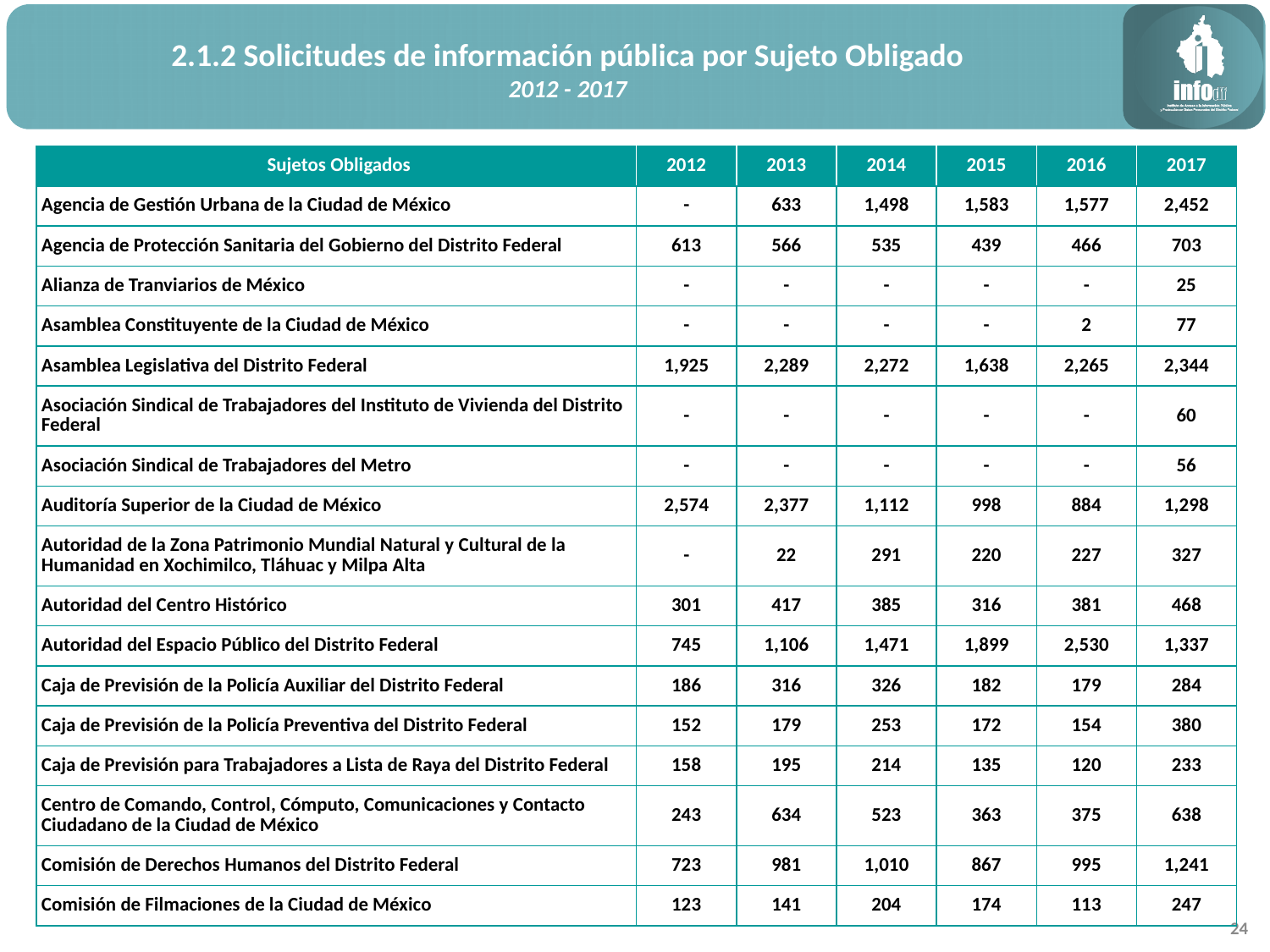

2.1.2 Solicitudes de información pública por Sujeto Obligado
2012 - 2017
| Sujetos Obligados | 2012 | 2013 | 2014 | 2015 | 2016 | 2017 |
| --- | --- | --- | --- | --- | --- | --- |
| Agencia de Gestión Urbana de la Ciudad de México | - | 633 | 1,498 | 1,583 | 1,577 | 2,452 |
| Agencia de Protección Sanitaria del Gobierno del Distrito Federal | 613 | 566 | 535 | 439 | 466 | 703 |
| Alianza de Tranviarios de México | - | - | - | - | - | 25 |
| Asamblea Constituyente de la Ciudad de México | - | - | - | - | 2 | 77 |
| Asamblea Legislativa del Distrito Federal | 1,925 | 2,289 | 2,272 | 1,638 | 2,265 | 2,344 |
| Asociación Sindical de Trabajadores del Instituto de Vivienda del Distrito Federal | - | - | - | - | - | 60 |
| Asociación Sindical de Trabajadores del Metro | - | - | - | - | - | 56 |
| Auditoría Superior de la Ciudad de México | 2,574 | 2,377 | 1,112 | 998 | 884 | 1,298 |
| Autoridad de la Zona Patrimonio Mundial Natural y Cultural de la Humanidad en Xochimilco, Tláhuac y Milpa Alta | - | 22 | 291 | 220 | 227 | 327 |
| Autoridad del Centro Histórico | 301 | 417 | 385 | 316 | 381 | 468 |
| Autoridad del Espacio Público del Distrito Federal | 745 | 1,106 | 1,471 | 1,899 | 2,530 | 1,337 |
| Caja de Previsión de la Policía Auxiliar del Distrito Federal | 186 | 316 | 326 | 182 | 179 | 284 |
| Caja de Previsión de la Policía Preventiva del Distrito Federal | 152 | 179 | 253 | 172 | 154 | 380 |
| Caja de Previsión para Trabajadores a Lista de Raya del Distrito Federal | 158 | 195 | 214 | 135 | 120 | 233 |
| Centro de Comando, Control, Cómputo, Comunicaciones y Contacto Ciudadano de la Ciudad de México | 243 | 634 | 523 | 363 | 375 | 638 |
| Comisión de Derechos Humanos del Distrito Federal | 723 | 981 | 1,010 | 867 | 995 | 1,241 |
| Comisión de Filmaciones de la Ciudad de México | 123 | 141 | 204 | 174 | 113 | 247 |
24